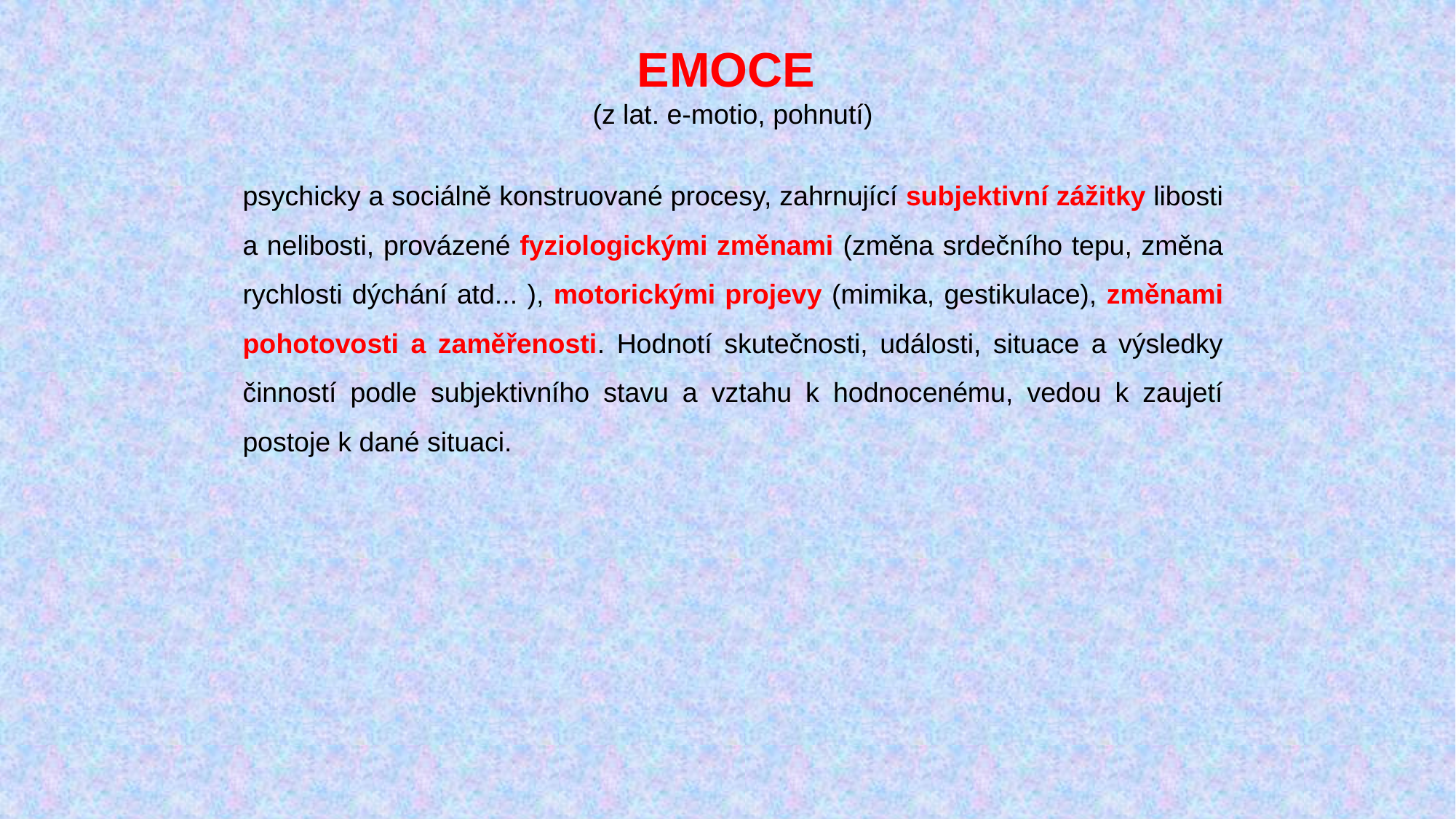

EMOCE
(z lat. e-motio, pohnutí)

psychicky a sociálně konstruované procesy, zahrnující subjektivní zážitky libosti a nelibosti, provázené fyziologickými změnami (změna srdečního tepu, změna rychlosti dýchání atd... ), motorickými projevy (mimika, gestikulace), změnami pohotovosti a zaměřenosti. Hodnotí skutečnosti, události, situace a výsledky činností podle subjektivního stavu a vztahu k hodnocenému, vedou k zaujetí postoje k dané situaci.